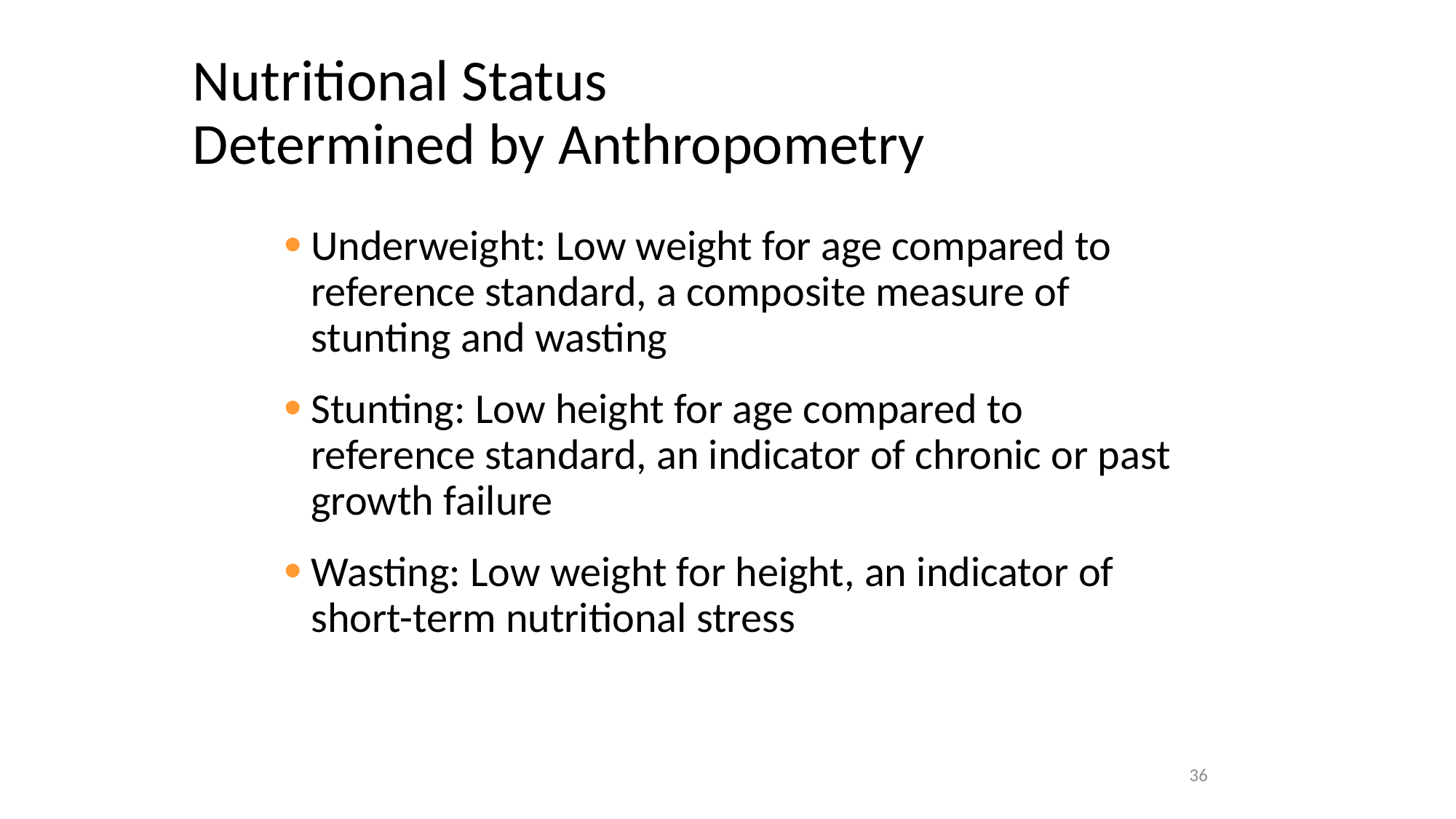

# Nutritional Status Determined by Anthropometry
Underweight: Low weight for age compared to reference standard, a composite measure of stunting and wasting
Stunting: Low height for age compared to reference standard, an indicator of chronic or past growth failure
Wasting: Low weight for height, an indicator of short-term nutritional stress
36